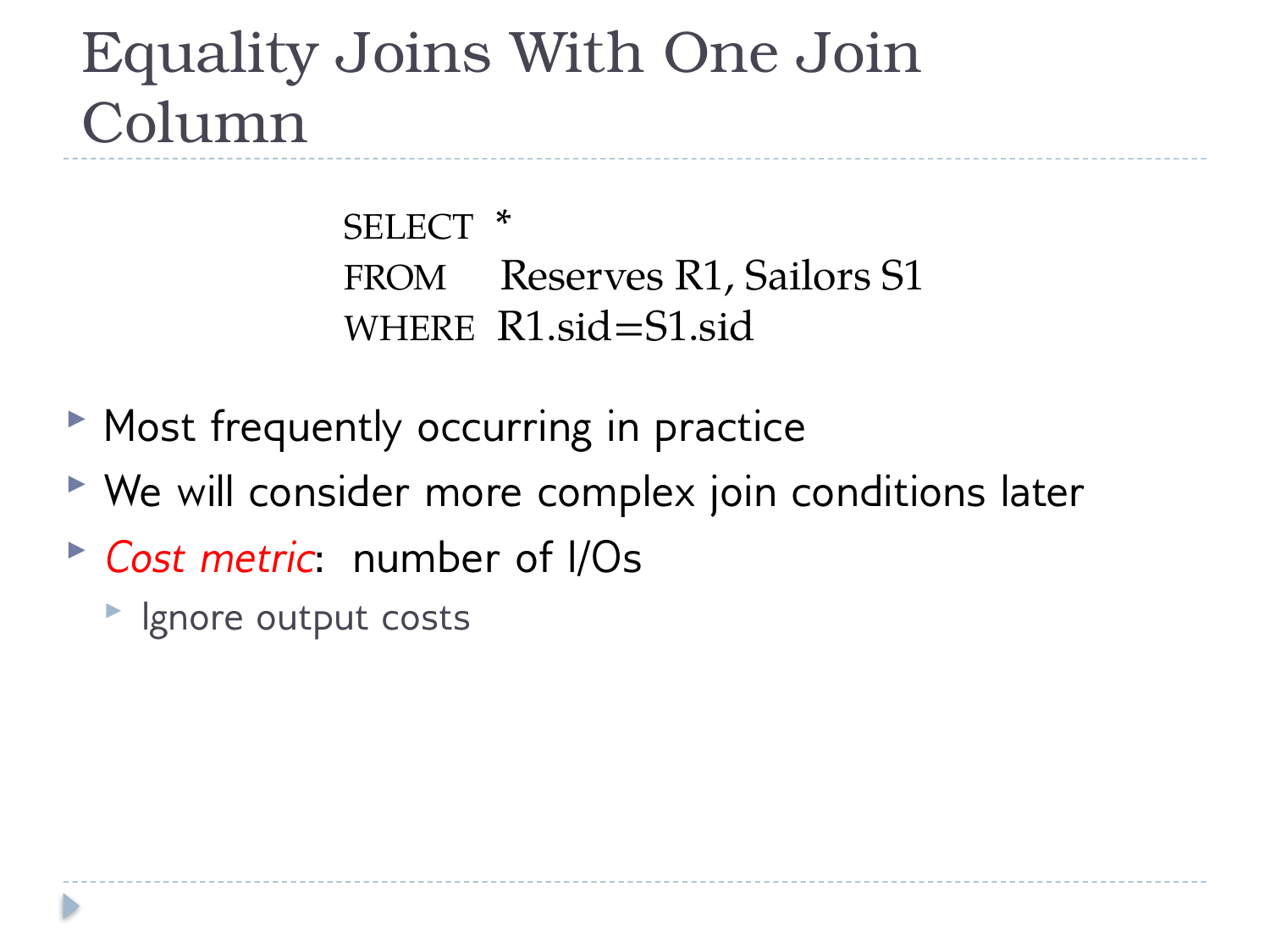

# Equality Joins With One Join Column
SELECT  *
FROM     Reserves R1, Sailors S1
WHERE  R1.sid=S1.sid
Most frequently occurring in practice
We will consider more complex join conditions later
Cost metric:  number of I/Os
Ignore output costs